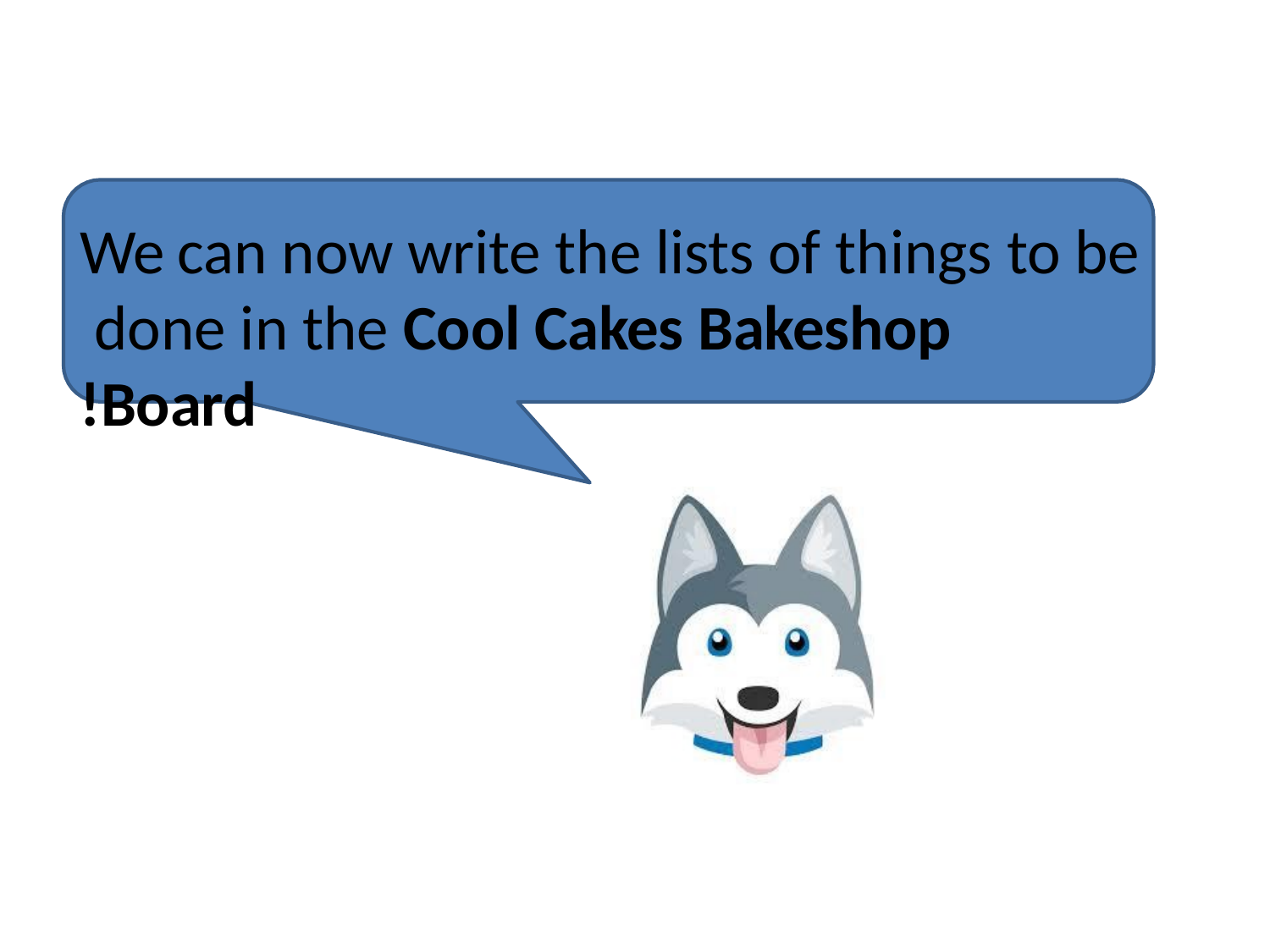

# We can now write the lists of things to be  done in the Cool Cakes Bakeshop Board!

https://www.slideshare.net/MichelleLynCruz/trello-73198801